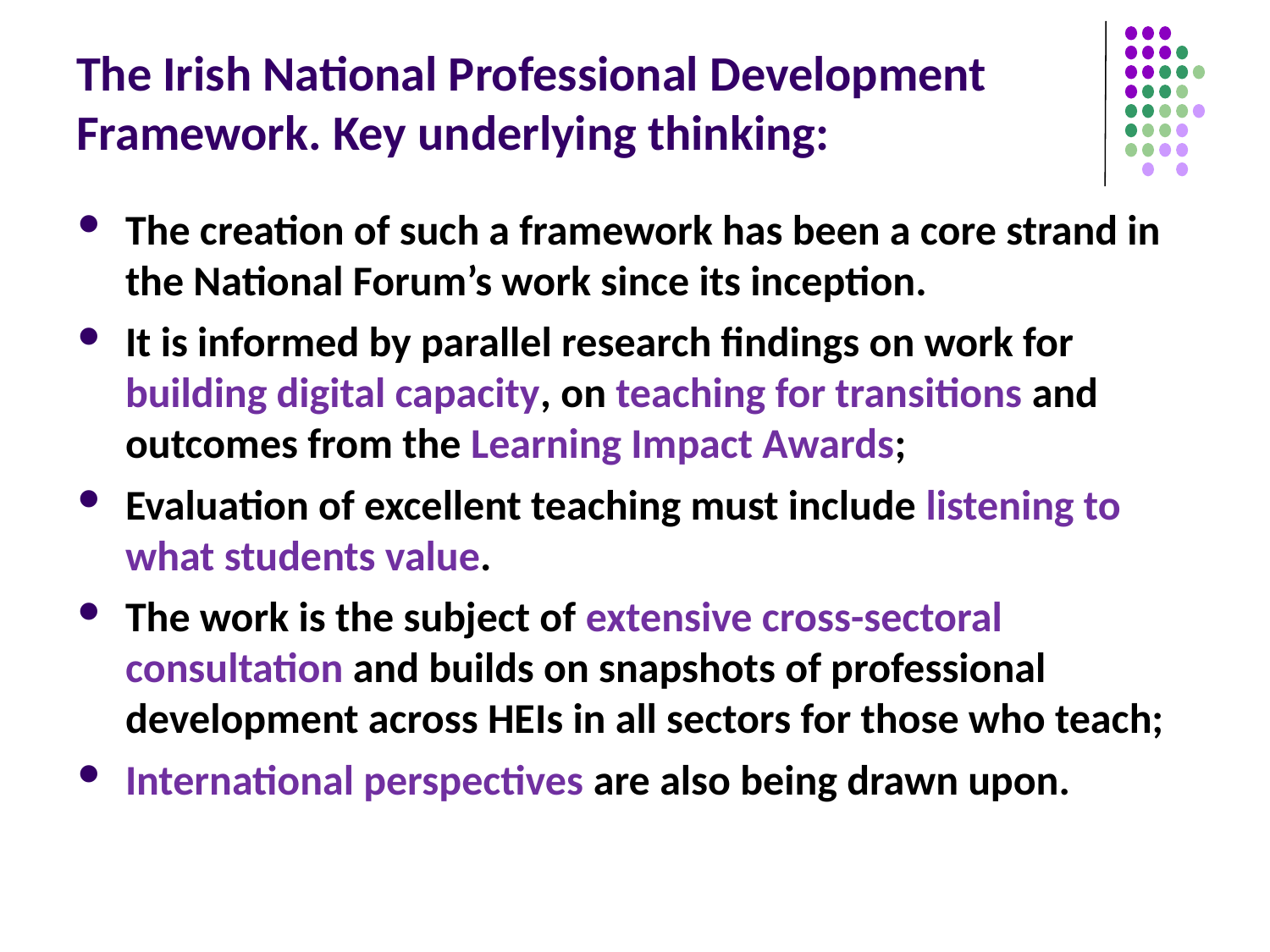

# The Irish National Professional Development Framework. Key underlying thinking:
The creation of such a framework has been a core strand in the National Forum’s work since its inception.
It is informed by parallel research findings on work for building digital capacity, on teaching for transitions and outcomes from the Learning Impact Awards;
Evaluation of excellent teaching must include listening to what students value.
The work is the subject of extensive cross-sectoral consultation and builds on snapshots of professional development across HEIs in all sectors for those who teach;
International perspectives are also being drawn upon.